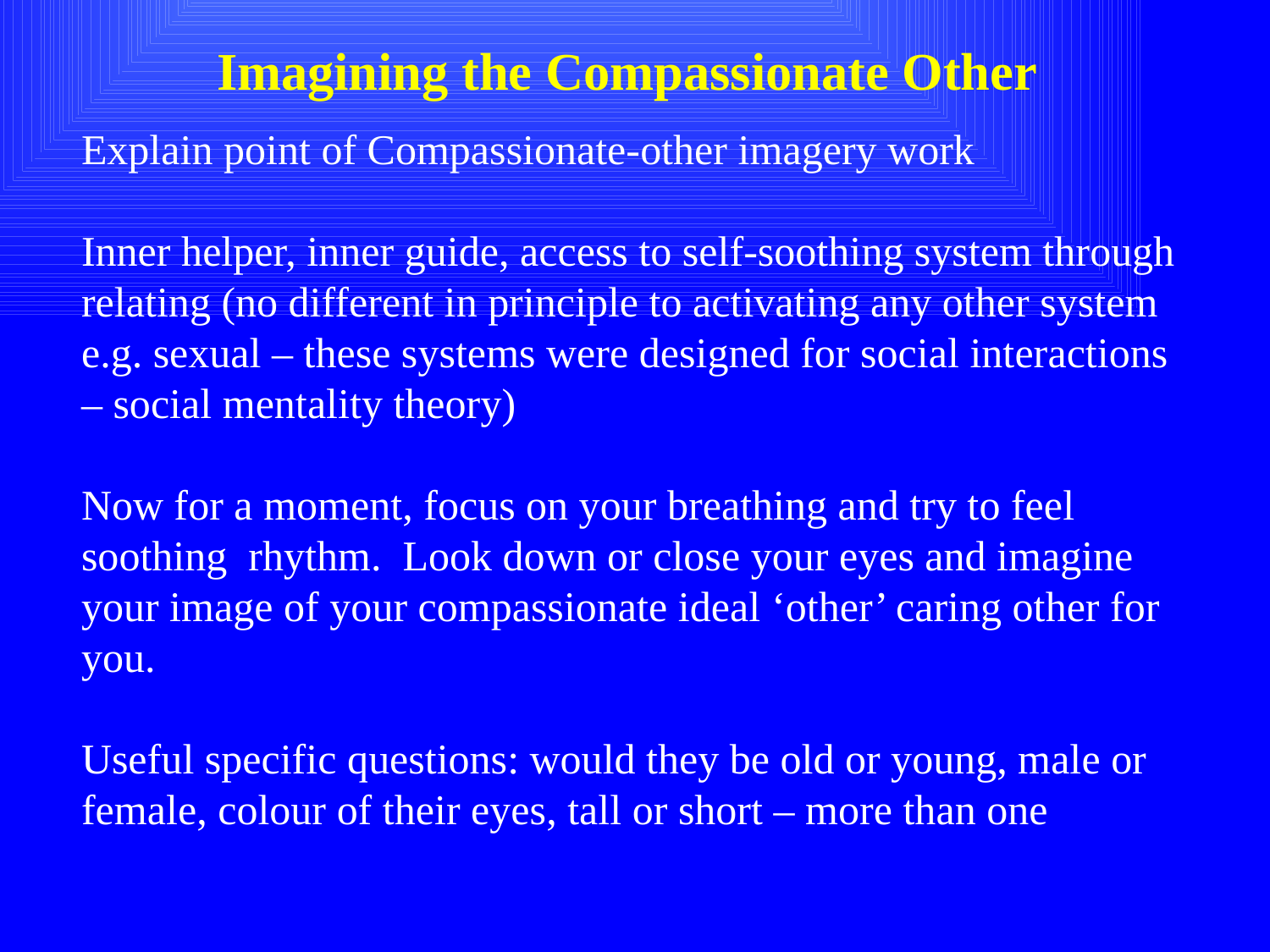

# Imagining the Compassionate Other
Explain point of Compassionate-other imagery work

Inner helper, inner guide, access to self-soothing system through relating (no different in principle to activating any other system e.g. sexual – these systems were designed for social interactions – social mentality theory)

Now for a moment, focus on your breathing and try to feel soothing  rhythm.  Look down or close your eyes and imagine your image of your compassionate ideal ‘other’ caring other for you.

Useful specific questions: would they be old or young, male or female, colour of their eyes, tall or short – more than one